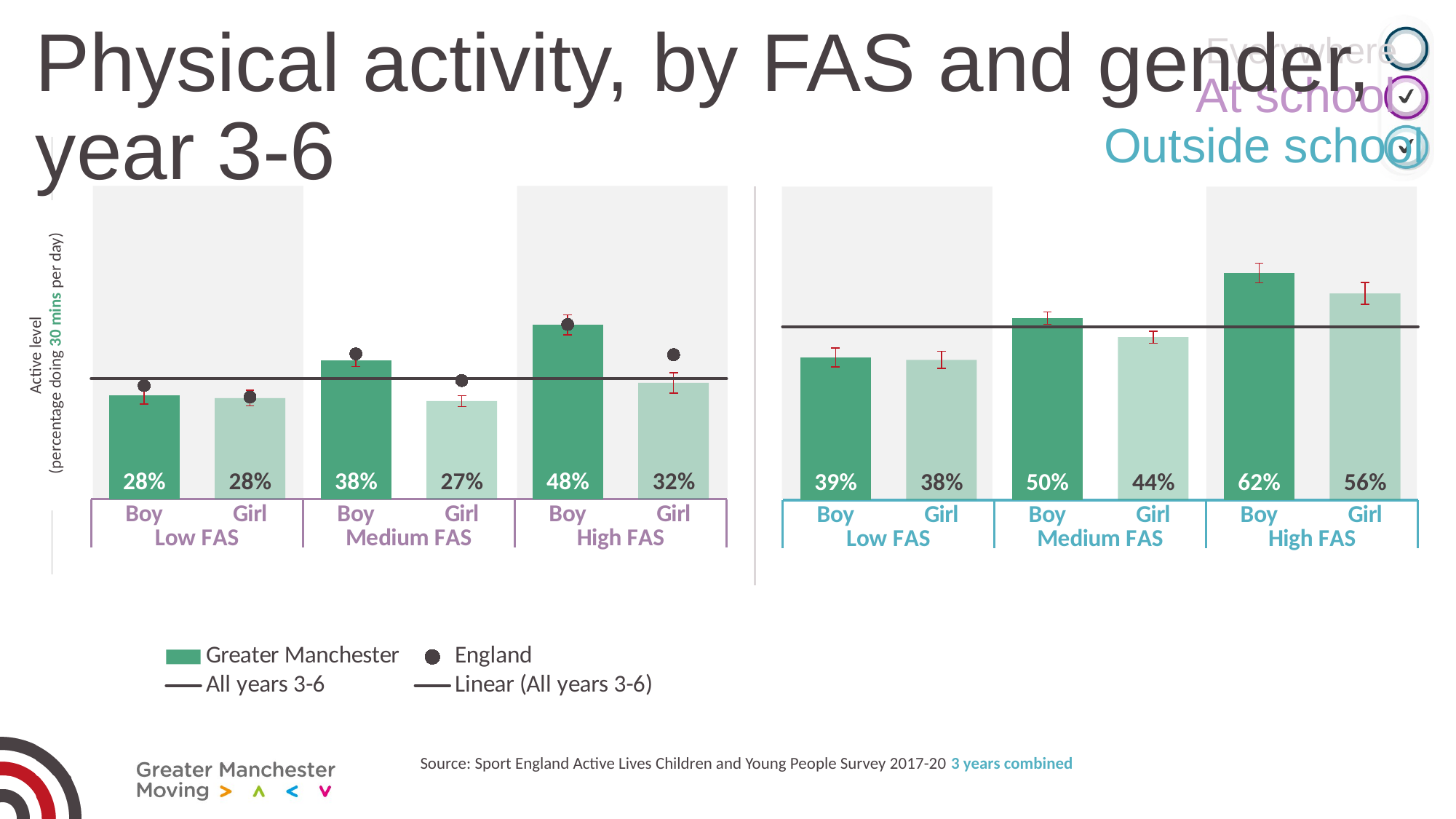

Physical activity, by FAS and gender, year 3-6

### Chart

| Category | Greater Manchester | Girls | England | All years 3-6 |
|---|---|---|---|---|
| Boy | 0.28453712109844803 | None | 0.31059484614716765 | 0.3297293864078231 |
| Girl | None | 0.2763824751543402 | 0.27936895450573057 | 0.3297293864078231 |
| Boy | 0.3789995977439621 | None | 0.3972215815095976 | 0.3297293864078231 |
| Girl | None | 0.26819154296472253 | 0.3242685346321608 | 0.3297293864078231 |
| Boy | 0.476664838030484 | None | 0.47759018487097826 | 0.3297293864078231 |
| Girl | None | 0.3182028608493832 | 0.39510065075726536 | 0.3297293864078231 |

### Chart

| Category | Boys | Girls | England | All years 3-6 |
|---|---|---|---|---|
| Boy | 0.38912047466415345 | None | 0.42118421452507643 | 0.4726431427624787 |
| Girl | None | 0.3823158556698319 | 0.40114568776206944 | 0.4726431427624787 |
| Boy | 0.4963364500377383 | None | 0.5297287403509162 | 0.4726431427624787 |
| Girl | None | 0.44410131622787685 | 0.47242890693493406 | 0.4726431427624787 |
| Boy | 0.6188072605531295 | None | 0.6348534627786514 | 0.4726431427624787 |
| Girl | None | 0.5634655345051662 | 0.5921524955368535 | 0.4726431427624787 |
Source: Sport England Active Lives Children and Young People Survey 2017-20 3 years combined